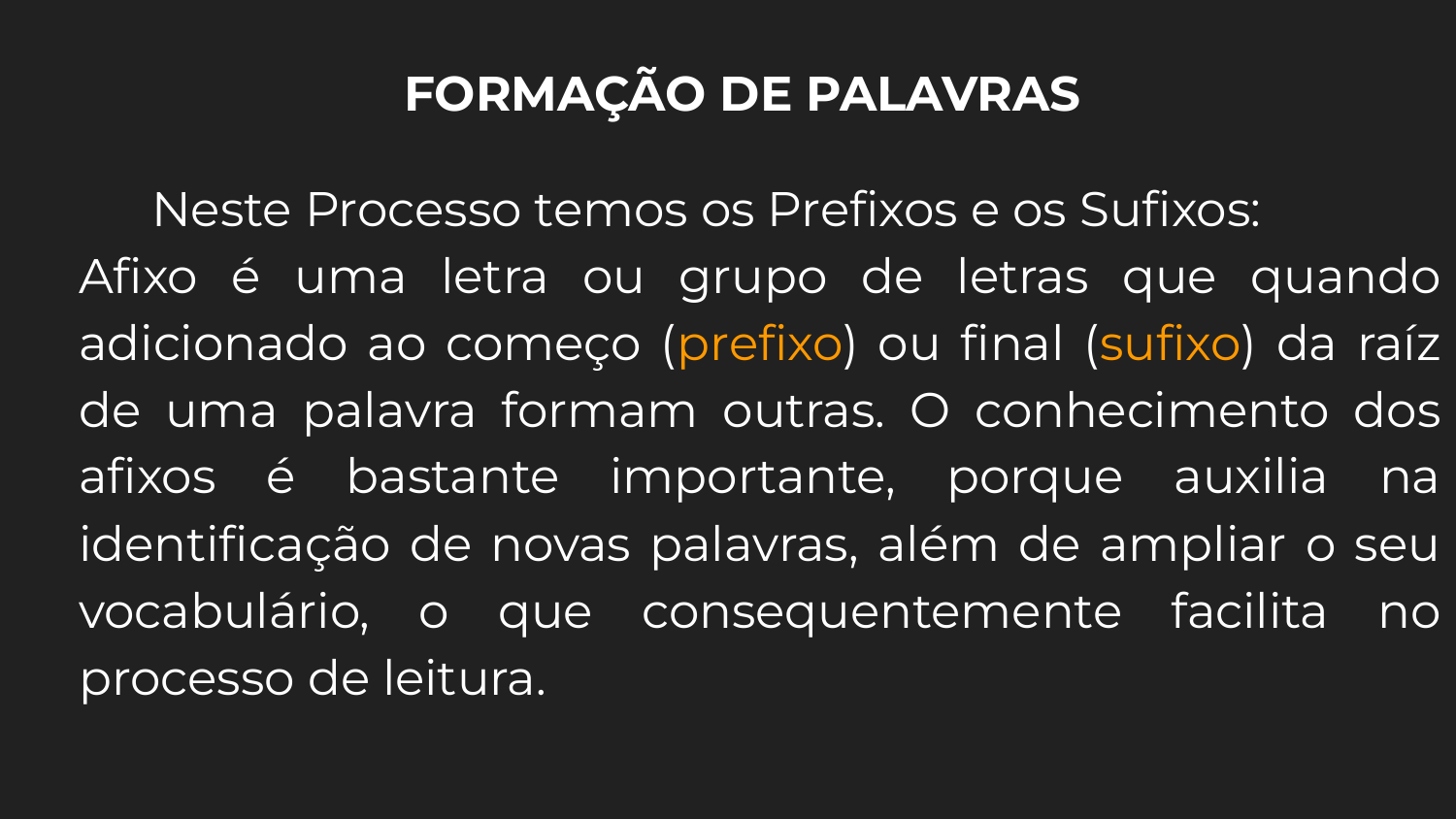

# FORMAÇÃO DE PALAVRAS
Neste Processo temos os Prefixos e os Sufixos:
Afixo é uma letra ou grupo de letras que quando adicionado ao começo (prefixo) ou final (sufixo) da raíz de uma palavra formam outras. O conhecimento dos afixos é bastante importante, porque auxilia na identificação de novas palavras, além de ampliar o seu vocabulário, o que consequentemente facilita no processo de leitura.